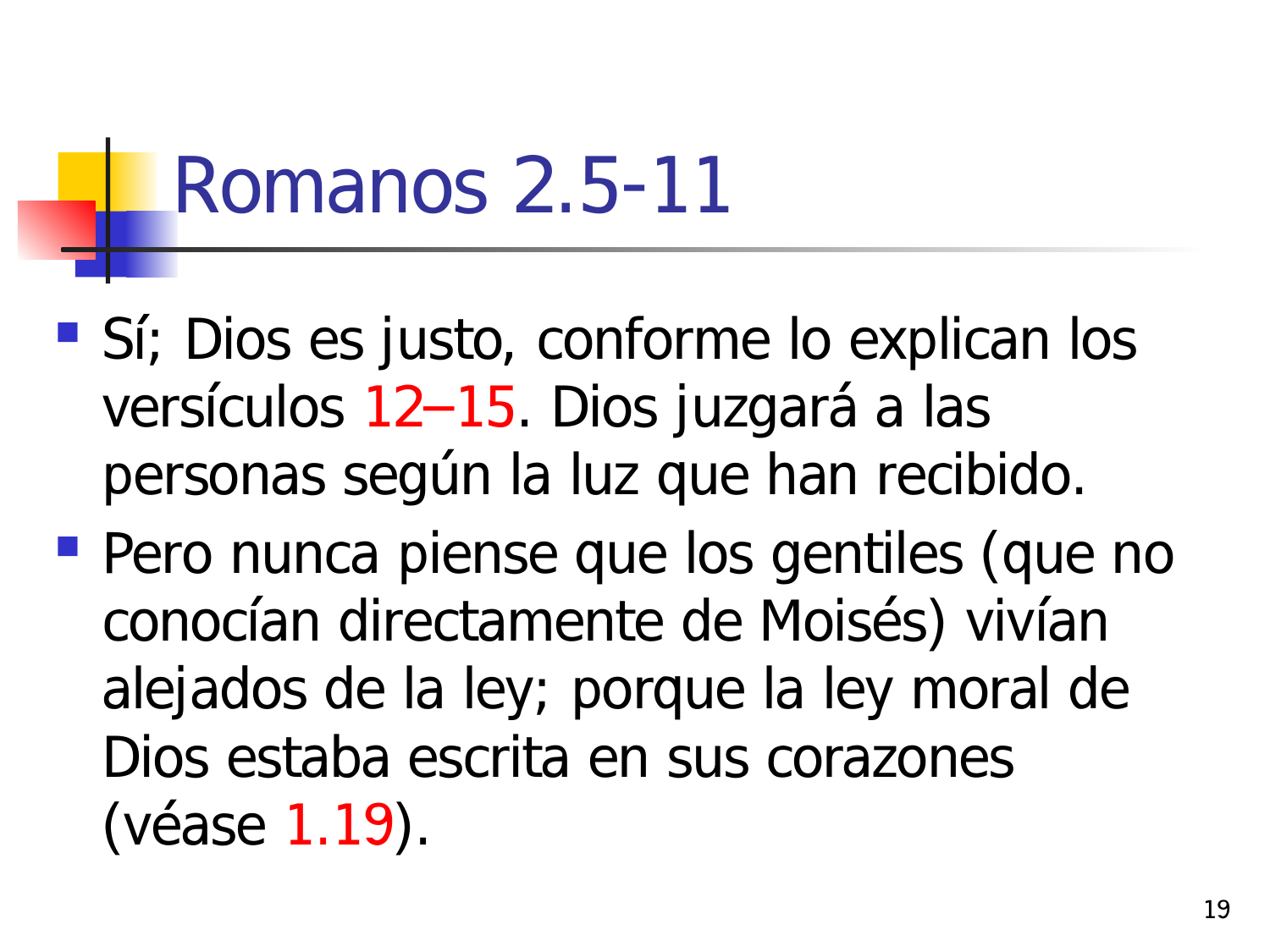

# Romanos 2.5-11
Sí; Dios es justo, conforme lo explican los versículos 12–15. Dios juzgará a las personas según la luz que han recibido.
Pero nunca piense que los gentiles (que no conocían directamente de Moisés) vivían alejados de la ley; porque la ley moral de Dios estaba escrita en sus corazones (véase 1.19).
19